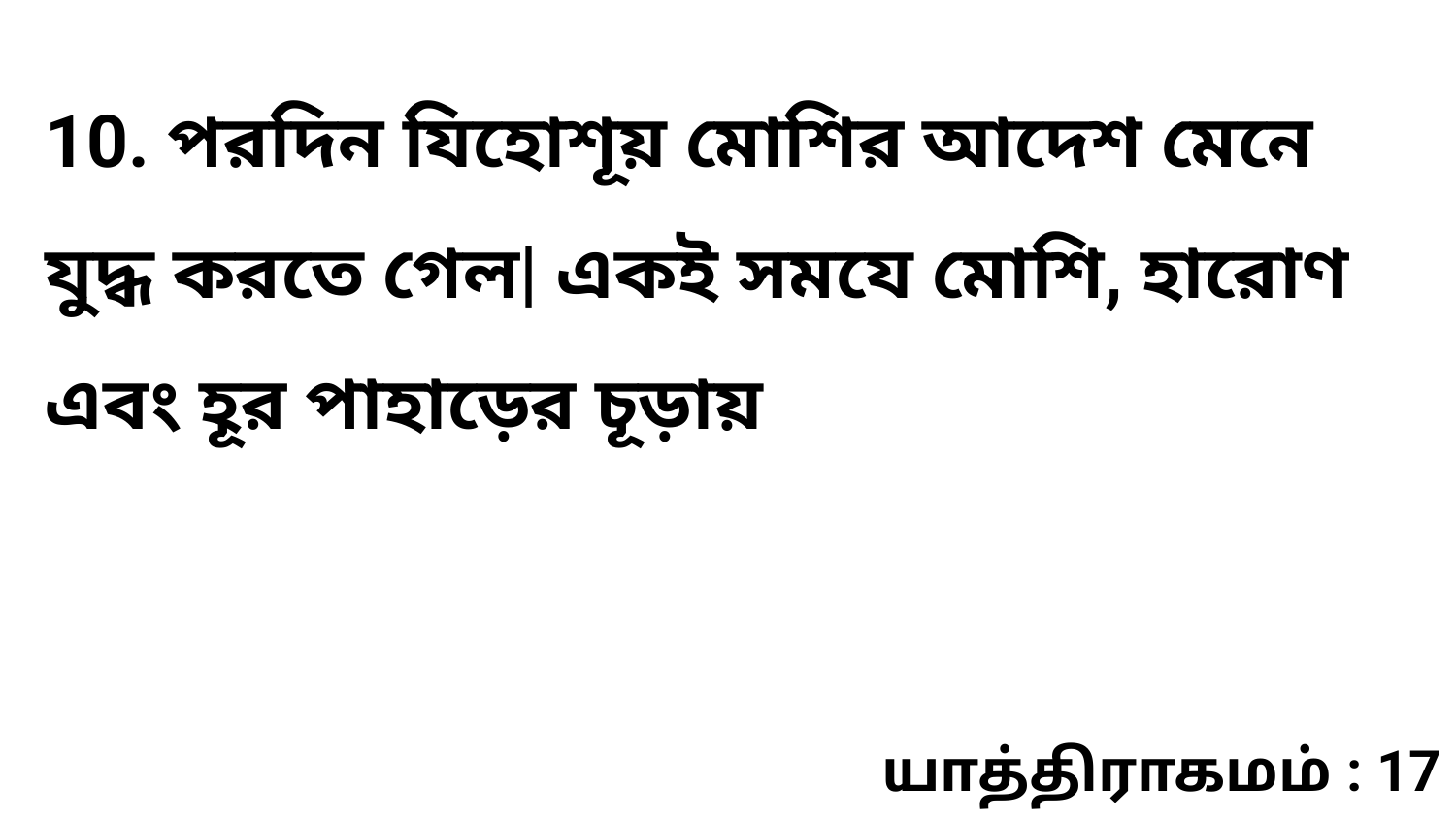

10. পরদিন যিহোশূয় মোশির আদেশ মেনে যুদ্ধ করতে গেল| একই সমযে মোশি, হারোণ এবং হূর পাহাড়ের চূড়ায়
யாத்திராகமம் : 17